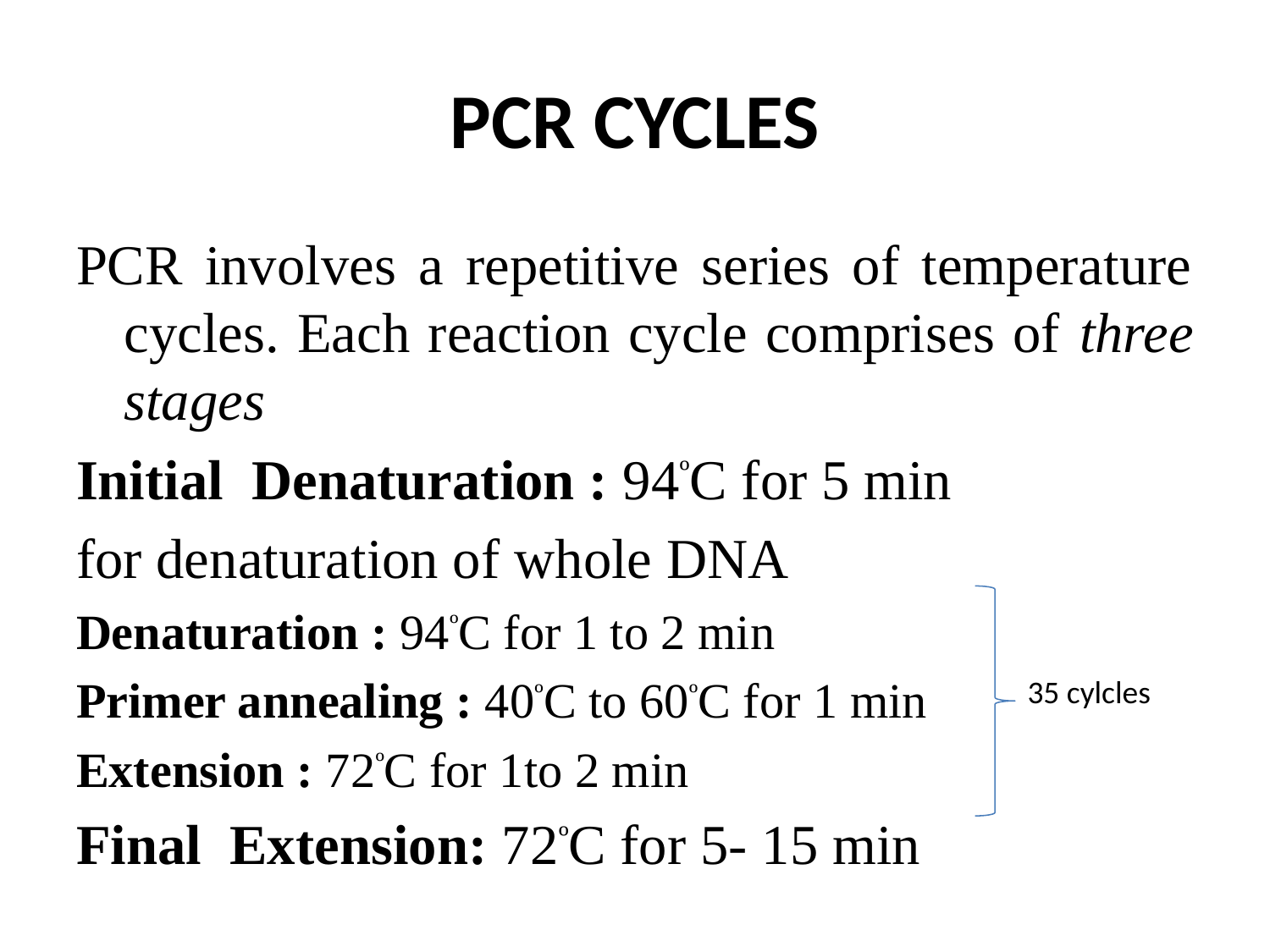

# PCR CYCLES
PCR involves a repetitive series of temperature cycles. Each reaction cycle comprises of three stages
Initial  Denaturation : 94ºC for 5 min
for denaturation of whole DNA
Denaturation : 94ºC for 1 to 2 min
Primer annealing : 40ºC to 60ºC for 1 min
Extension : 72ºC for 1to 2 min
Final  Extension: 72ºC for 5- 15 min

35 cylcles